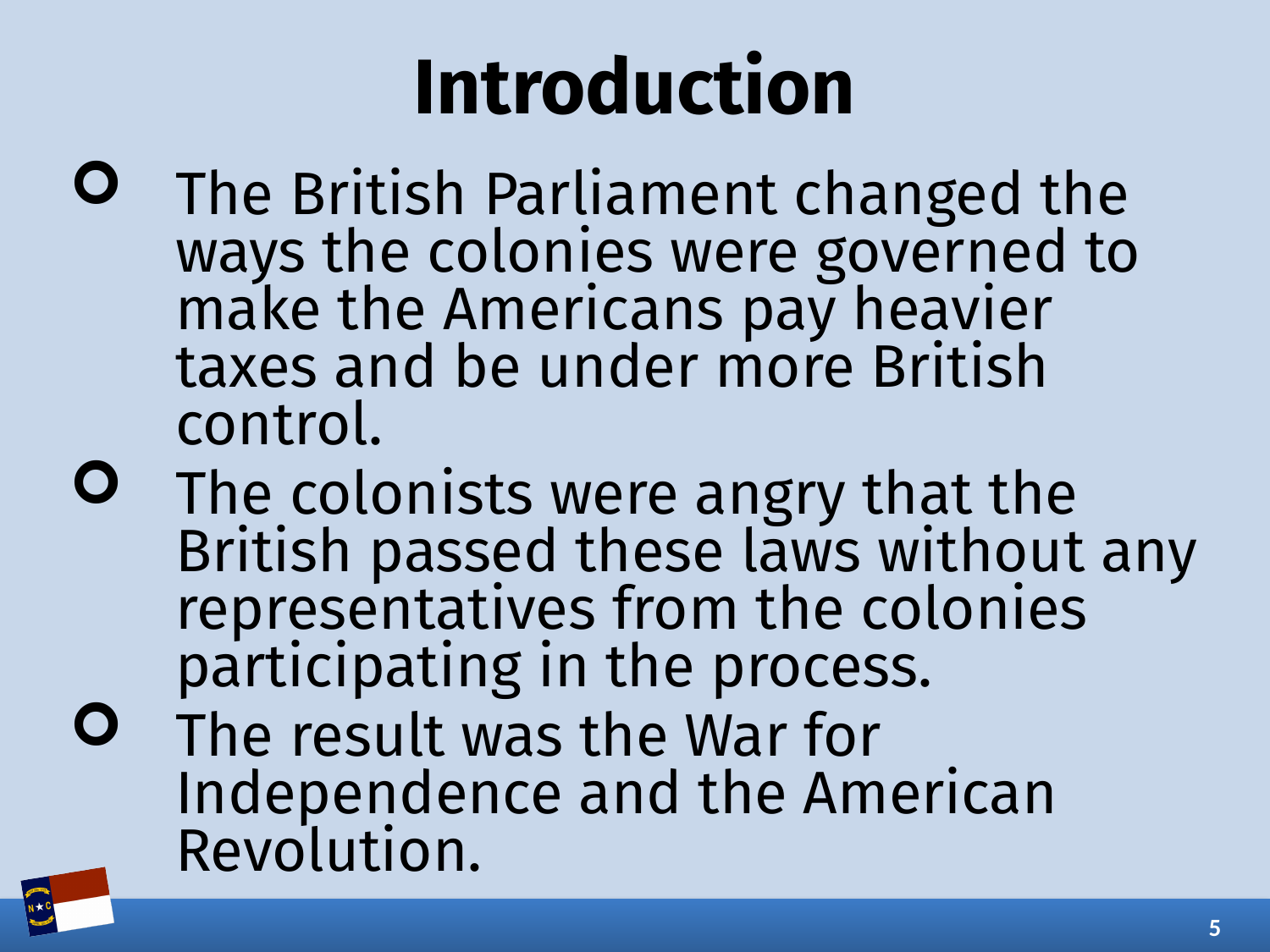

# Introduction
The British Parliament changed the ways the colonies were governed to make the Americans pay heavier taxes and be under more British control.
The colonists were angry that the British passed these laws without any representatives from the colonies participating in the process.
The result was the War for Independence and the American Revolution.
5